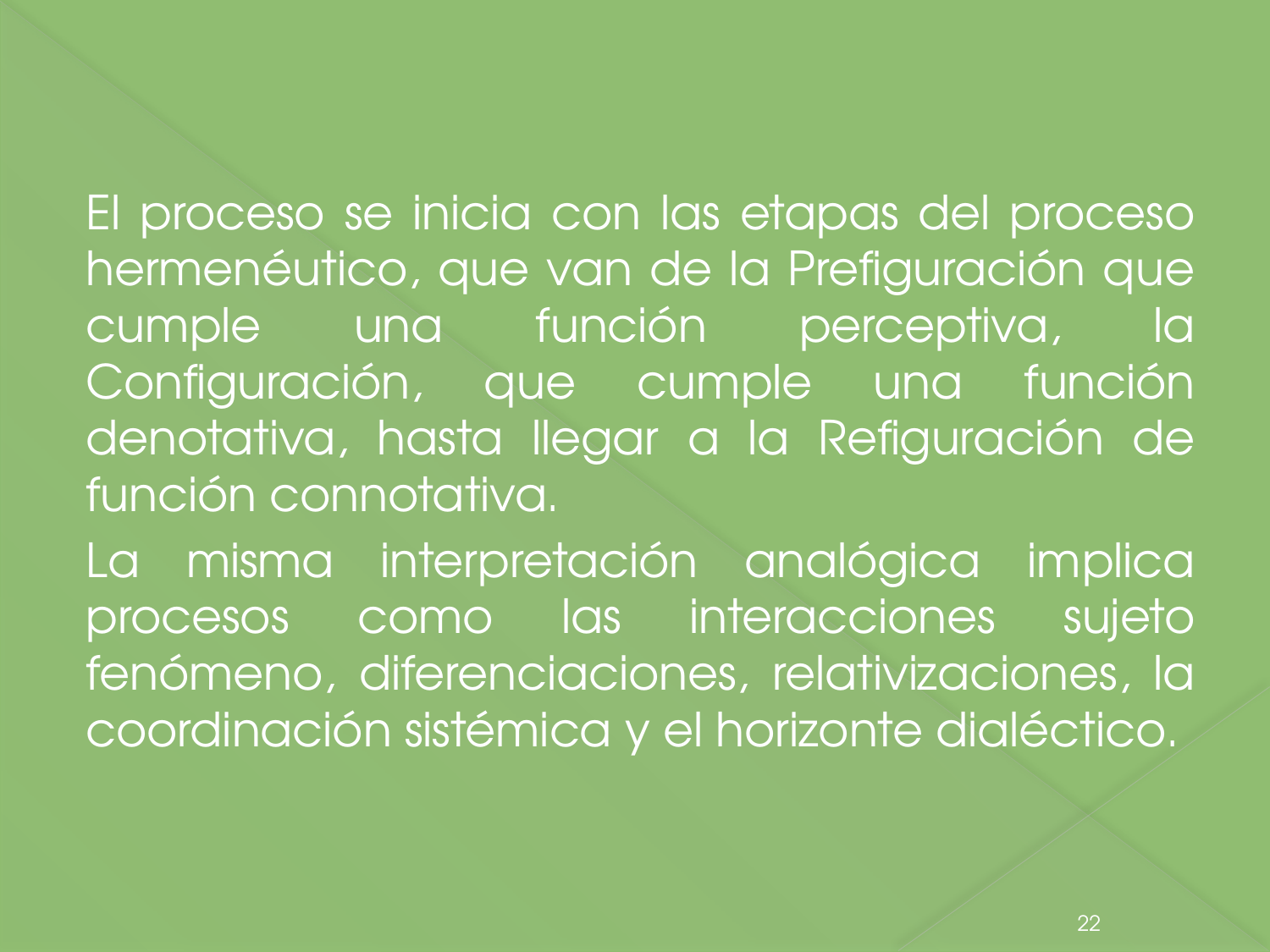

El proceso se inicia con las etapas del proceso hermenéutico, que van de la Prefiguración que cumple una función perceptiva, la Configuración, que cumple una función denotativa, hasta llegar a la Refiguración de función connotativa.
La misma interpretación analógica implica procesos como las interacciones sujeto fenómeno, diferenciaciones, relativizaciones, la coordinación sistémica y el horizonte dialéctico.
22